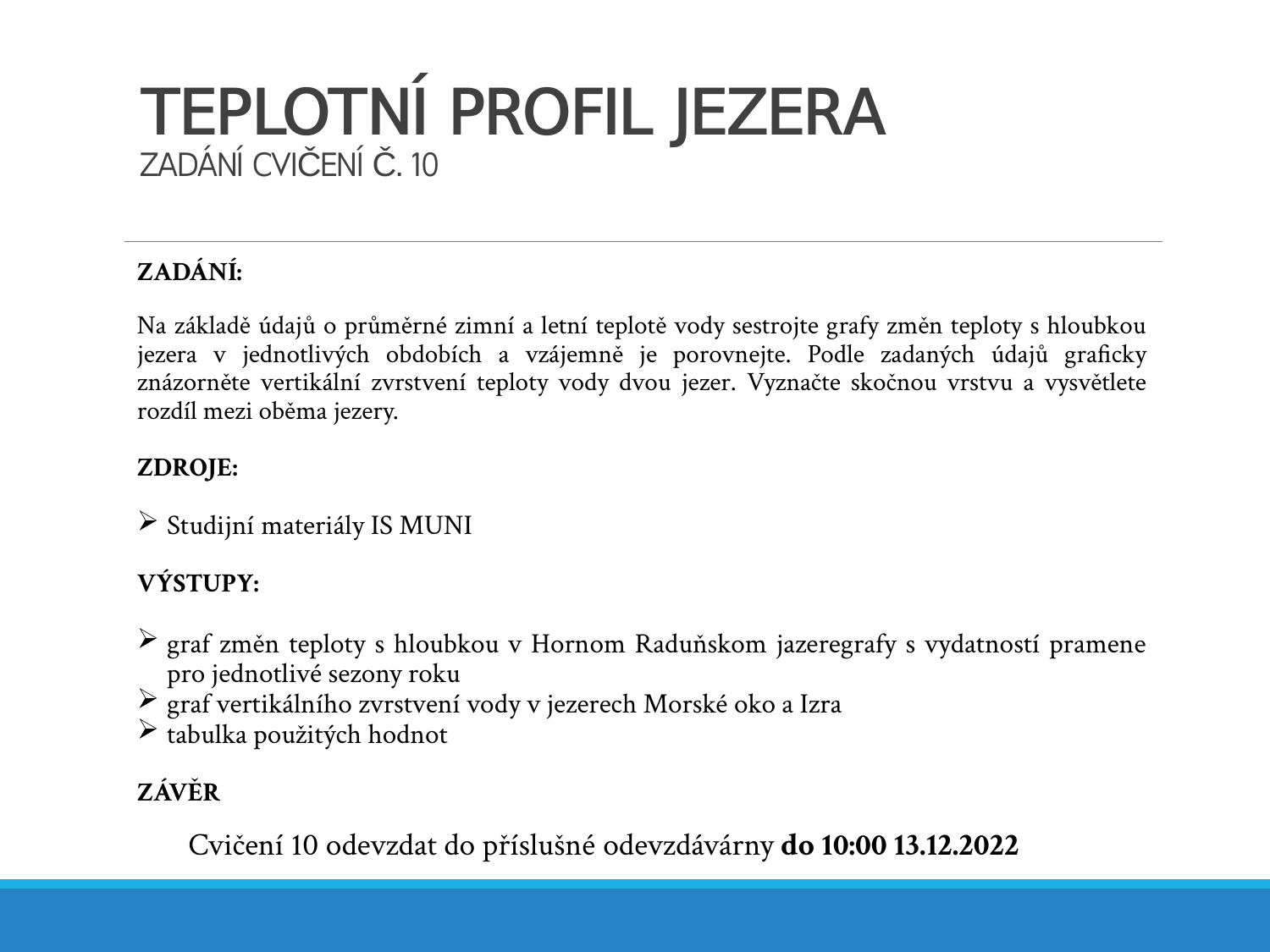

# Teplotní profil jezera Zadání cvičení č. 10
ZADÁNÍ:

Na základě údajů o průměrné zimní a letní teplotě vody sestrojte grafy změn teploty s hloubkou jezera v jednotlivých obdobích a vzájemně je porovnejte. Podle zadaných údajů graficky znázorněte vertikální zvrstvení teploty vody dvou jezer. Vyznačte skočnou vrstvu a vysvětlete rozdíl mezi oběma jezery.

ZDROJE:

Studijní materiály IS MUNI

VÝSTUPY:

graf změn teploty s hloubkou v Hornom Raduňskom jazeregrafy s vydatností pramene pro jednotlivé sezony roku
graf vertikálního zvrstvení vody v jezerech Morské oko a Izra
tabulka použitých hodnot

ZÁVĚR

Cvičení 10 odevzdat do příslušné odevzdávárny do 10:00 13.12.2022